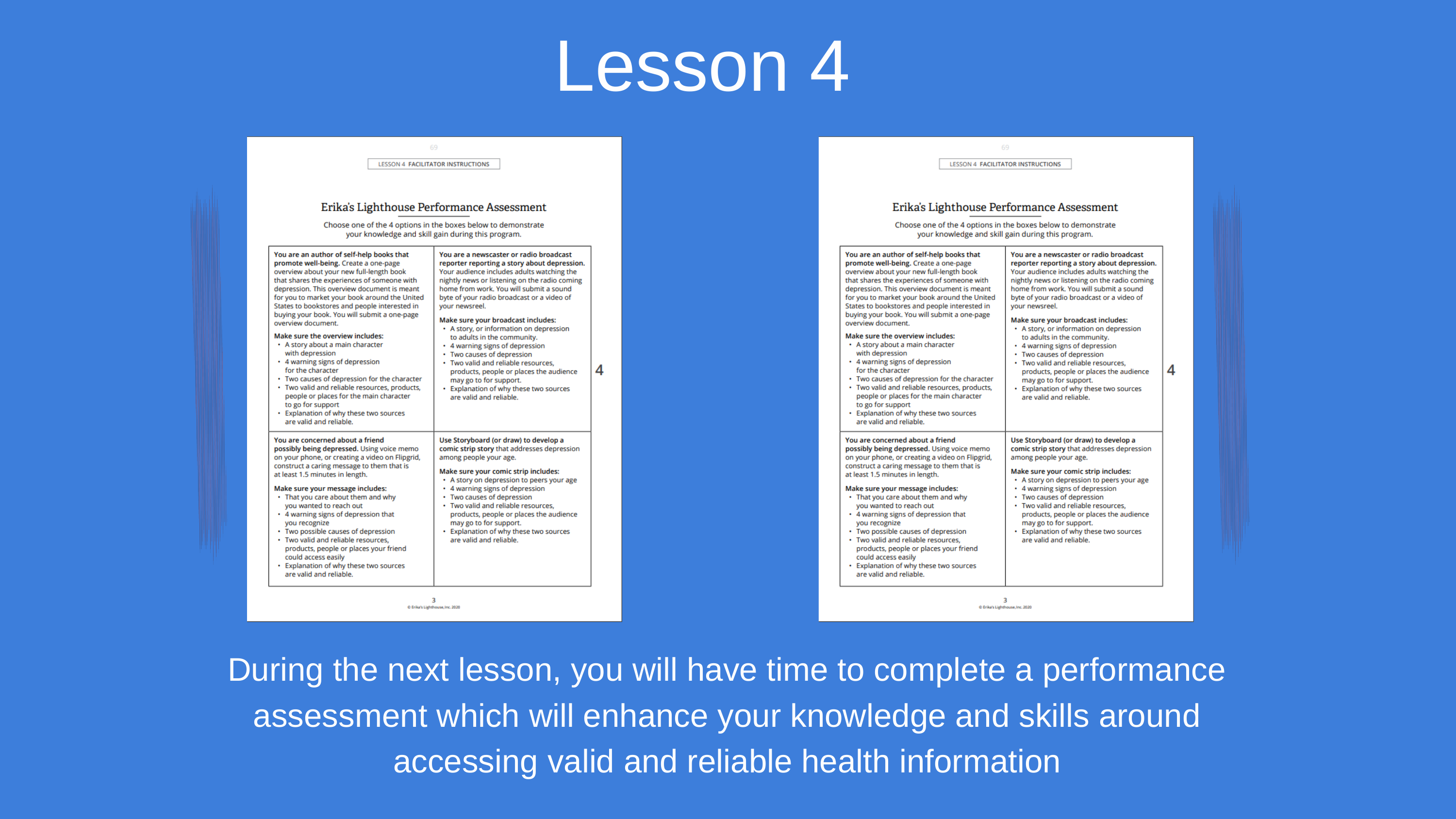

Lesson 4

During the next lesson, you will have time to complete a performance assessment which will enhance your knowledge and skills around accessing valid and reliable health information